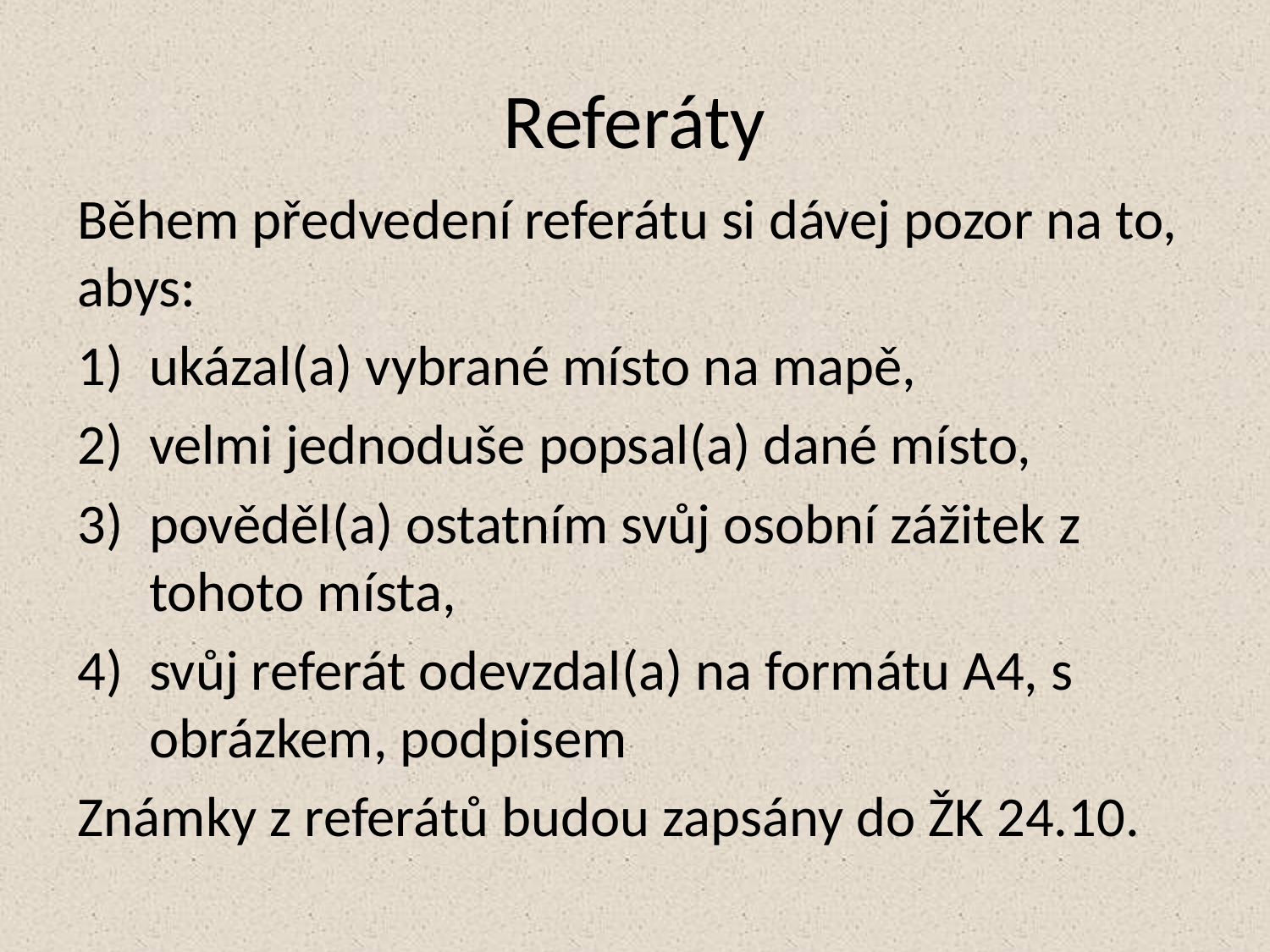

# Referáty
Během předvedení referátu si dávej pozor na to, abys:
ukázal(a) vybrané místo na mapě,
velmi jednoduše popsal(a) dané místo,
pověděl(a) ostatním svůj osobní zážitek z tohoto místa,
svůj referát odevzdal(a) na formátu A4, s obrázkem, podpisem
Známky z referátů budou zapsány do ŽK 24.10.